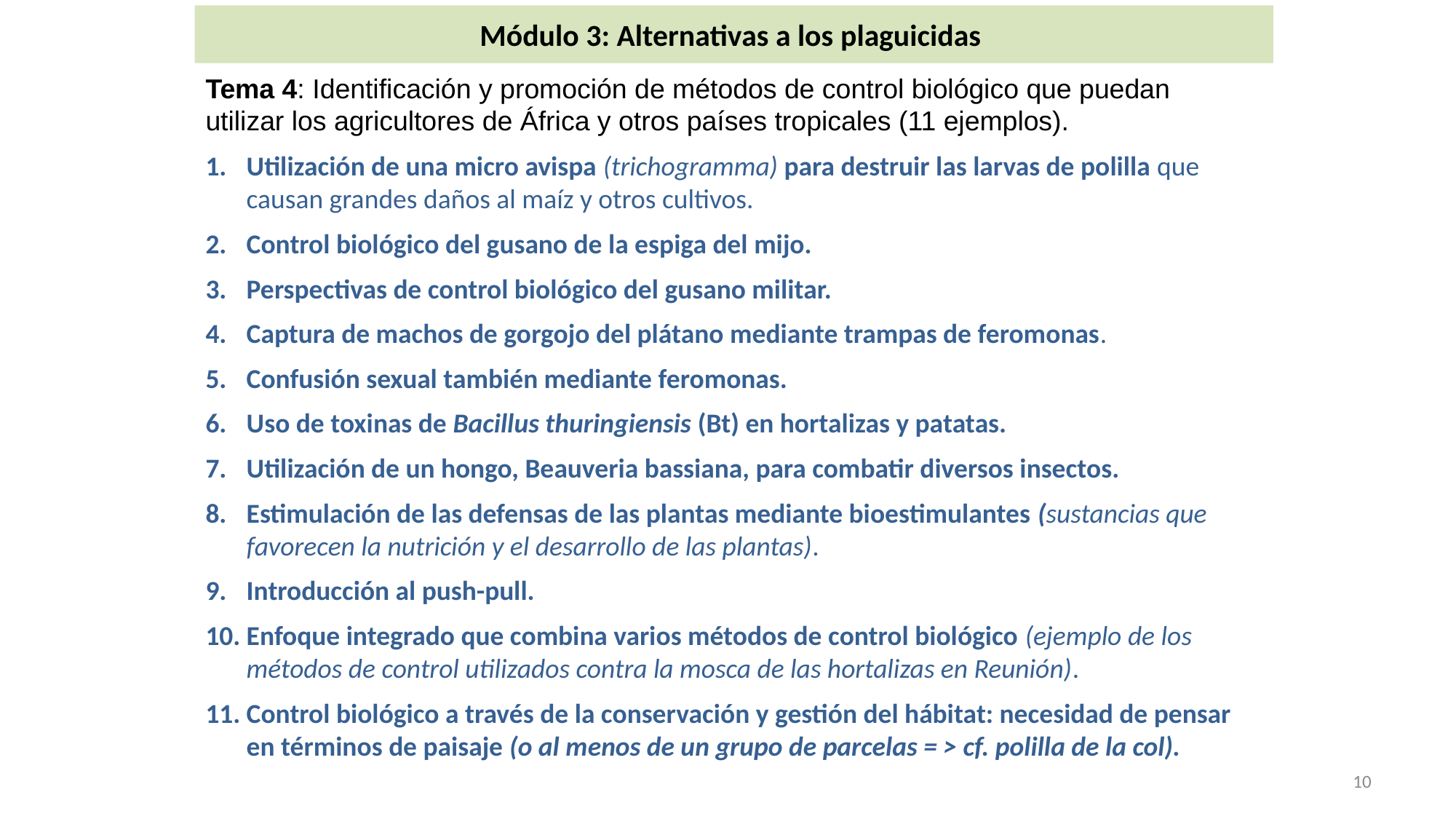

# Módulo 3: Alternativas a los plaguicidas
Tema 4: Identificación y promoción de métodos de control biológico que puedan utilizar los agricultores de África y otros países tropicales (11 ejemplos).
Utilización de una micro avispa (trichogramma) para destruir las larvas de polilla que causan grandes daños al maíz y otros cultivos.
Control biológico del gusano de la espiga del mijo.
Perspectivas de control biológico del gusano militar.
Captura de machos de gorgojo del plátano mediante trampas de feromonas.
Confusión sexual también mediante feromonas.
Uso de toxinas de Bacillus thuringiensis (Bt) en hortalizas y patatas.
Utilización de un hongo, Beauveria bassiana, para combatir diversos insectos.
Estimulación de las defensas de las plantas mediante bioestimulantes (sustancias que favorecen la nutrición y el desarrollo de las plantas).
Introducción al push-pull.
Enfoque integrado que combina varios métodos de control biológico (ejemplo de los métodos de control utilizados contra la mosca de las hortalizas en Reunión).
Control biológico a través de la conservación y gestión del hábitat: necesidad de pensar en términos de paisaje (o al menos de un grupo de parcelas = > cf. polilla de la col).

10